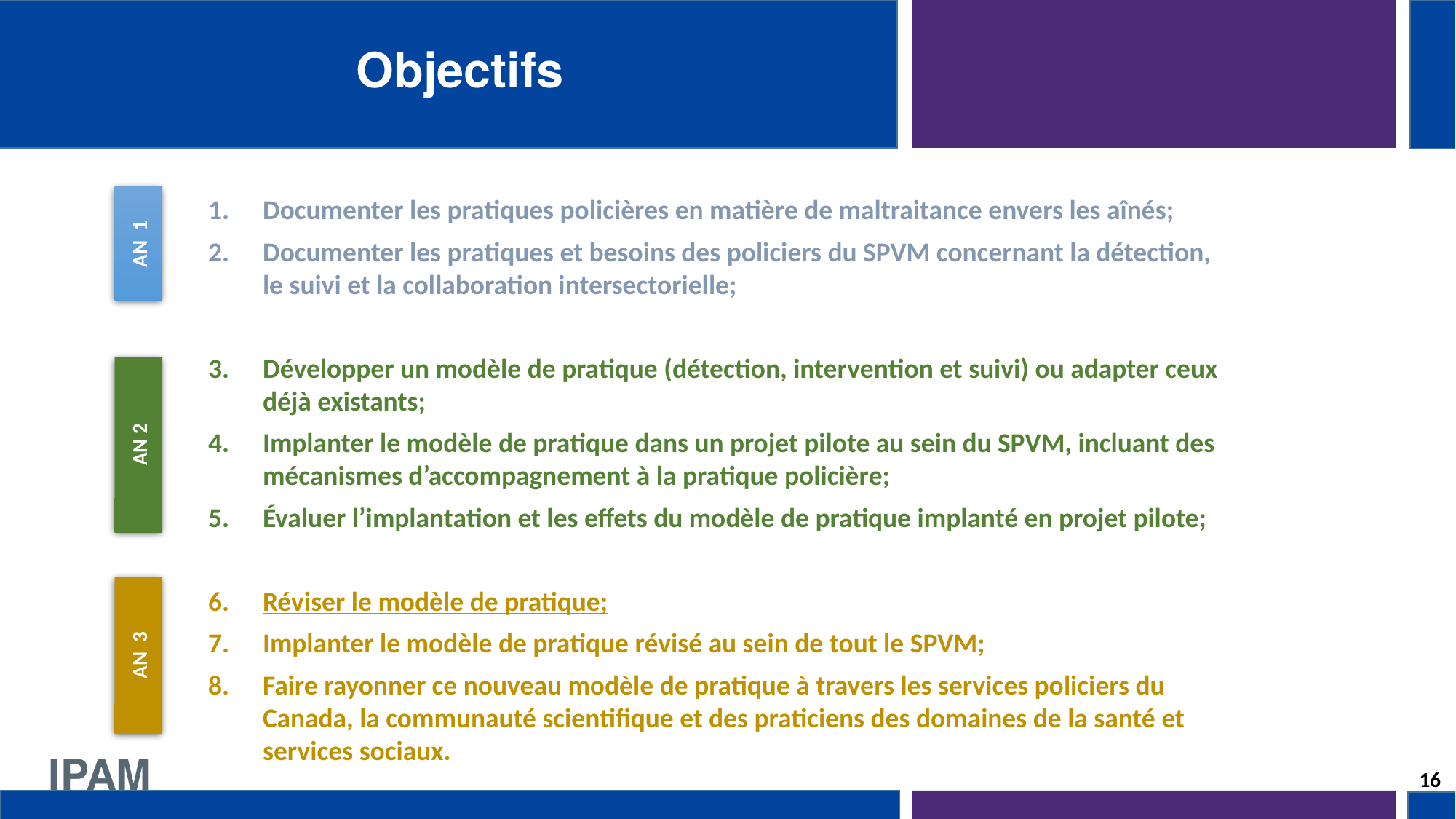

Objectifs
AN  1
AN 2
AN  3
Documenter les pratiques policières en matière de maltraitance envers les aînés;
Documenter les pratiques et besoins des policiers du SPVM concernant la détection, le suivi et la collaboration intersectorielle;

Développer un modèle de pratique (détection, intervention et suivi) ou adapter ceux déjà existants;
Implanter le modèle de pratique dans un projet pilote au sein du SPVM, incluant des mécanismes d’accompagnement à la pratique policière;
Évaluer l’implantation et les effets du modèle de pratique implanté en projet pilote;

Réviser le modèle de pratique;
Implanter le modèle de pratique révisé au sein de tout le SPVM;
Faire rayonner ce nouveau modèle de pratique à travers les services policiers du Canada, la communauté scientifique et des praticiens des domaines de la santé et services sociaux.
16